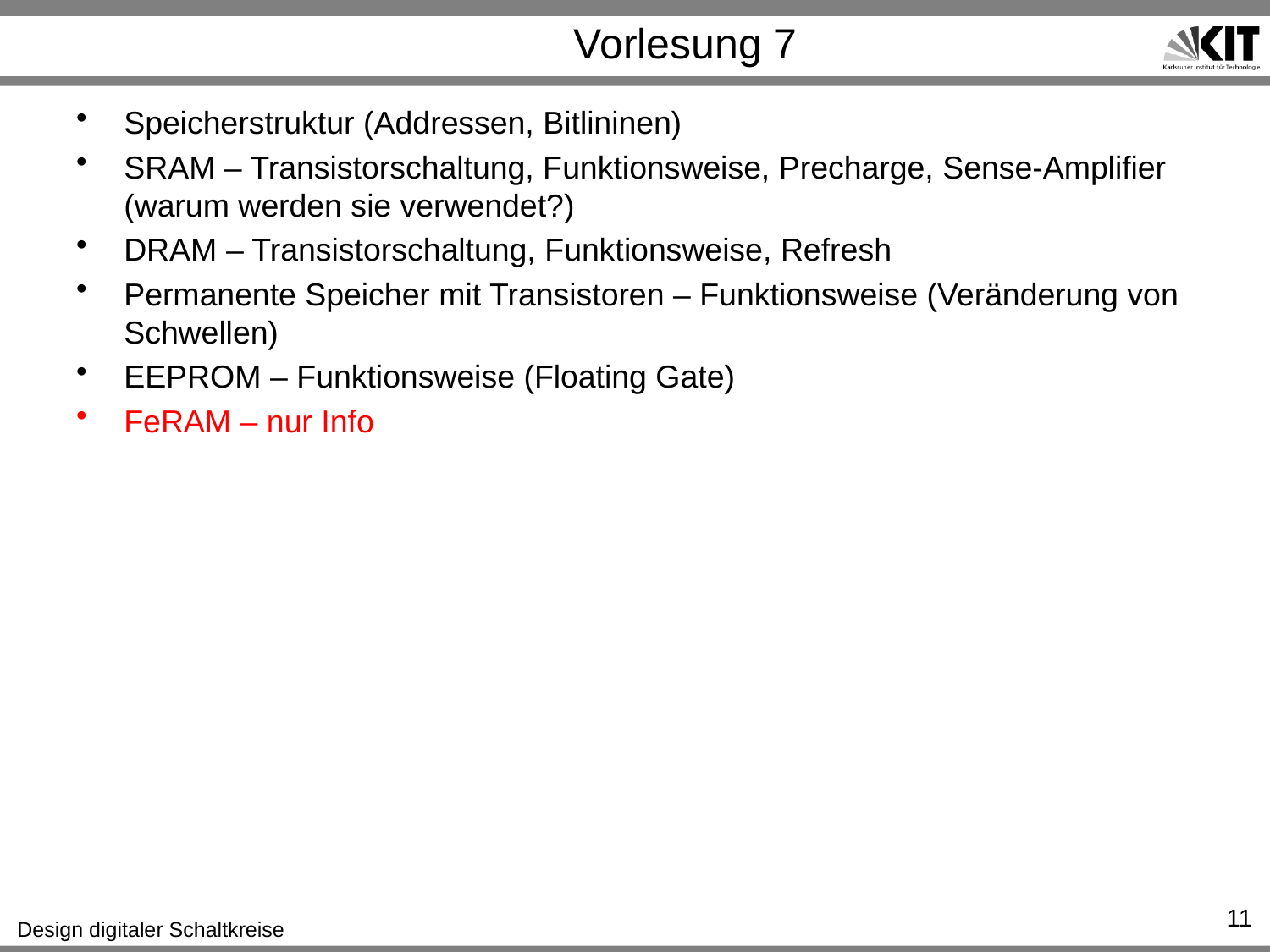

# Vorlesung 7
Speicherstruktur (Addressen, Bitlininen)
SRAM – Transistorschaltung, Funktionsweise, Precharge, Sense-Amplifier (warum werden sie verwendet?)
DRAM – Transistorschaltung, Funktionsweise, Refresh
Permanente Speicher mit Transistoren – Funktionsweise (Veränderung von Schwellen)
EEPROM – Funktionsweise (Floating Gate)
FeRAM – nur Info
11